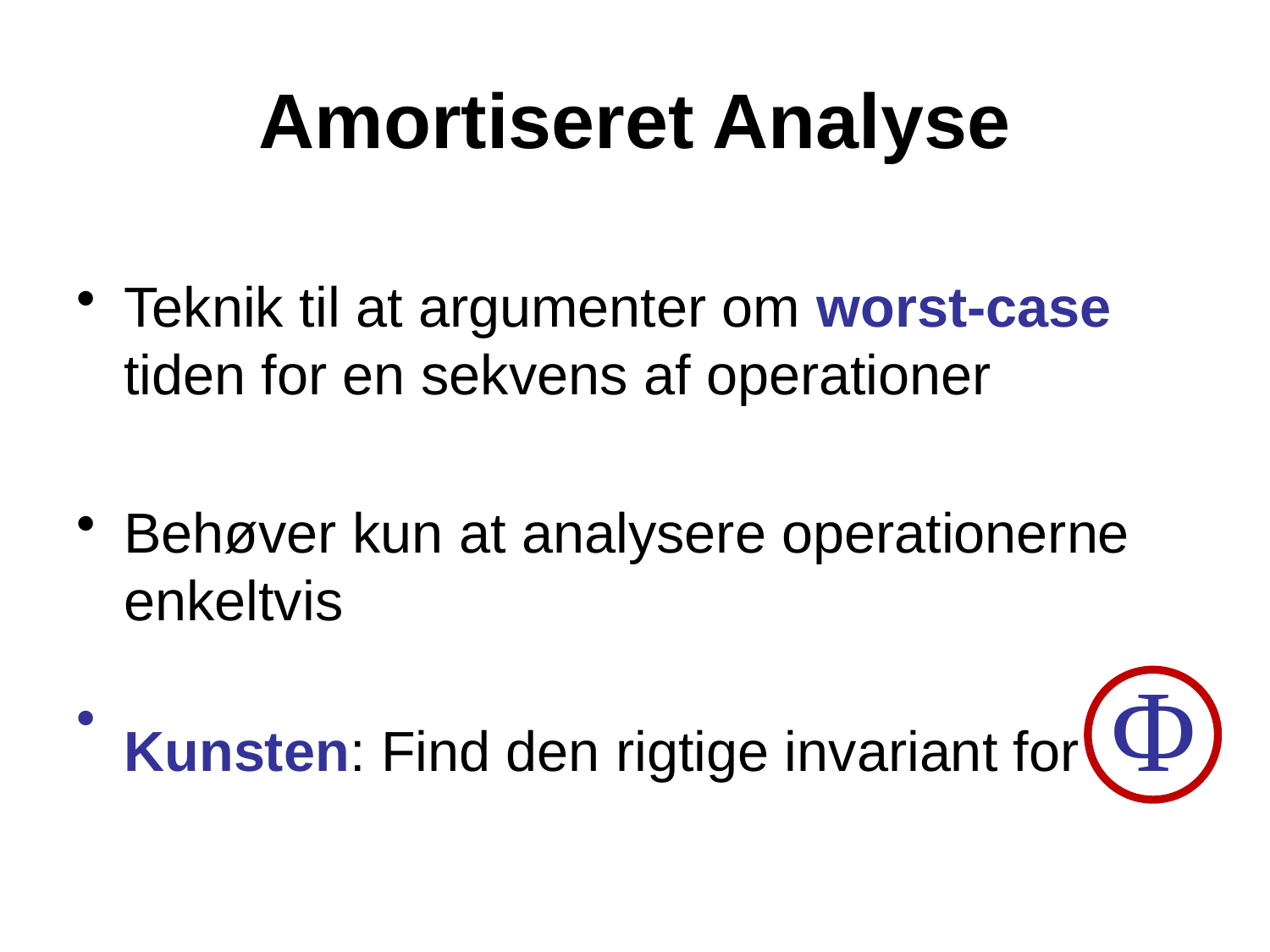

# Amortiseret Analyse
Teknik til at argumenter om worst-case tiden for en sekvens af operationer

Behøver kun at analysere operationerne enkeltvis
Kunsten: Find den rigtige invariant for  Φ